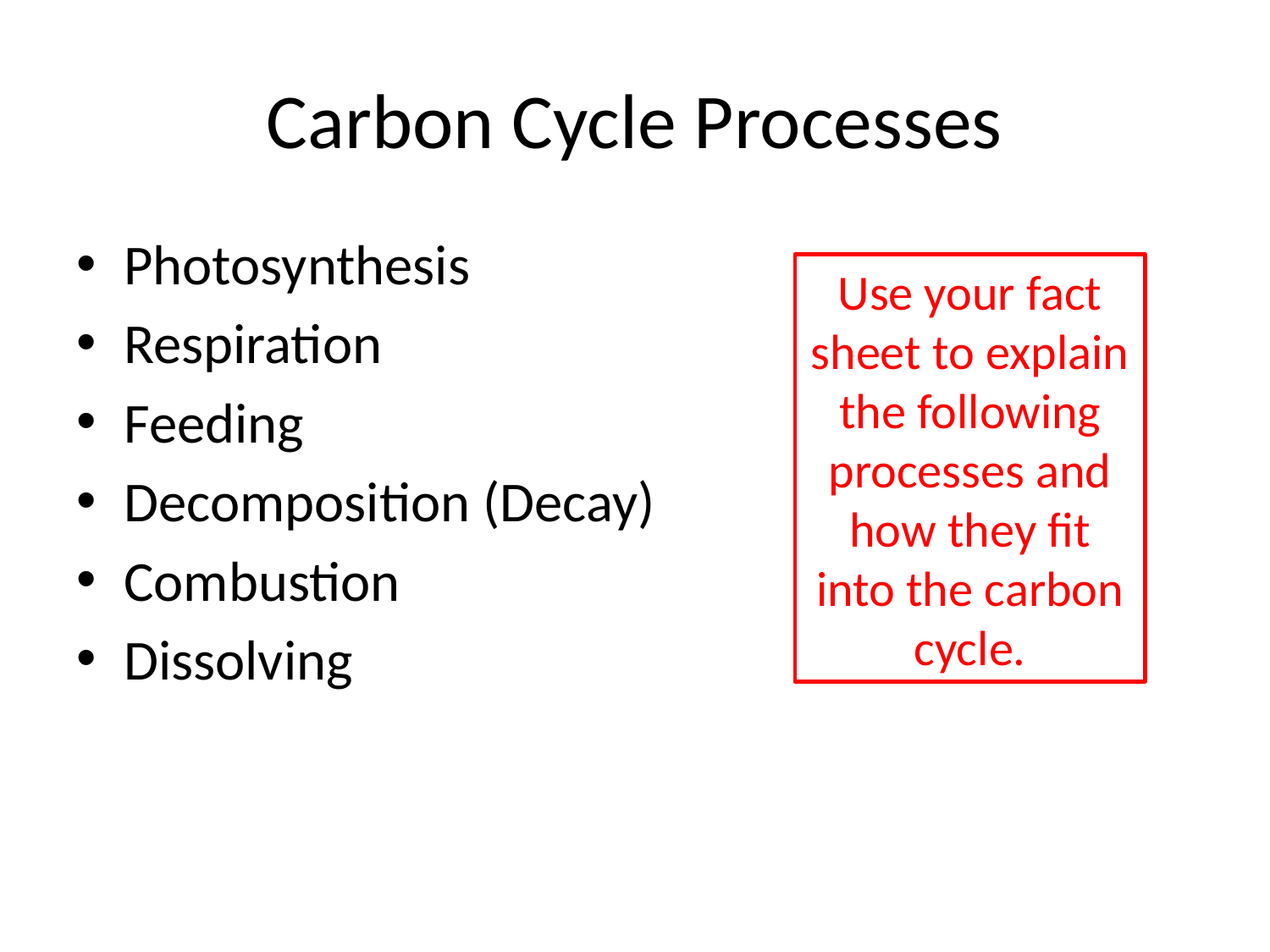

# Carbon Cycle Processes
Photosynthesis
Respiration
Feeding
Decomposition (Decay)
Combustion
Dissolving
Use your fact sheet to explain the following processes and how they fit into the carbon cycle.